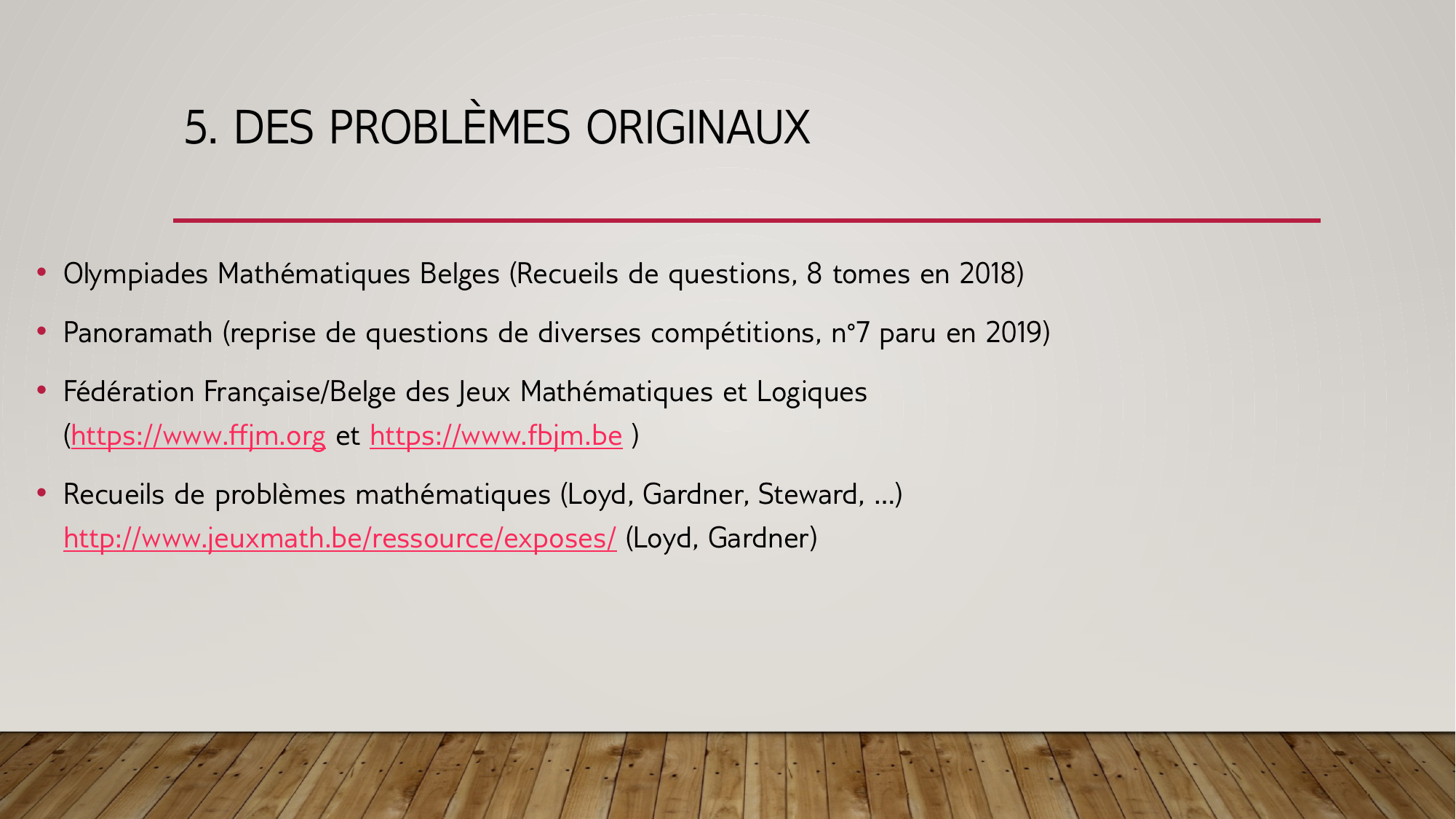

# 5. Des problèmes originaux
Olympiades Mathématiques Belges (Recueils de questions, 8 tomes en 2018)
Panoramath (reprise de questions de diverses compétitions, n°7 paru en 2019)
Fédération Française/Belge des Jeux Mathématiques et Logiques
(https://www.ffjm.org et https://www.fbjm.be )
Recueils de problèmes mathématiques (Loyd, Gardner, Steward, …)
http://www.jeuxmath.be/ressource/exposes/ (Loyd, Gardner)